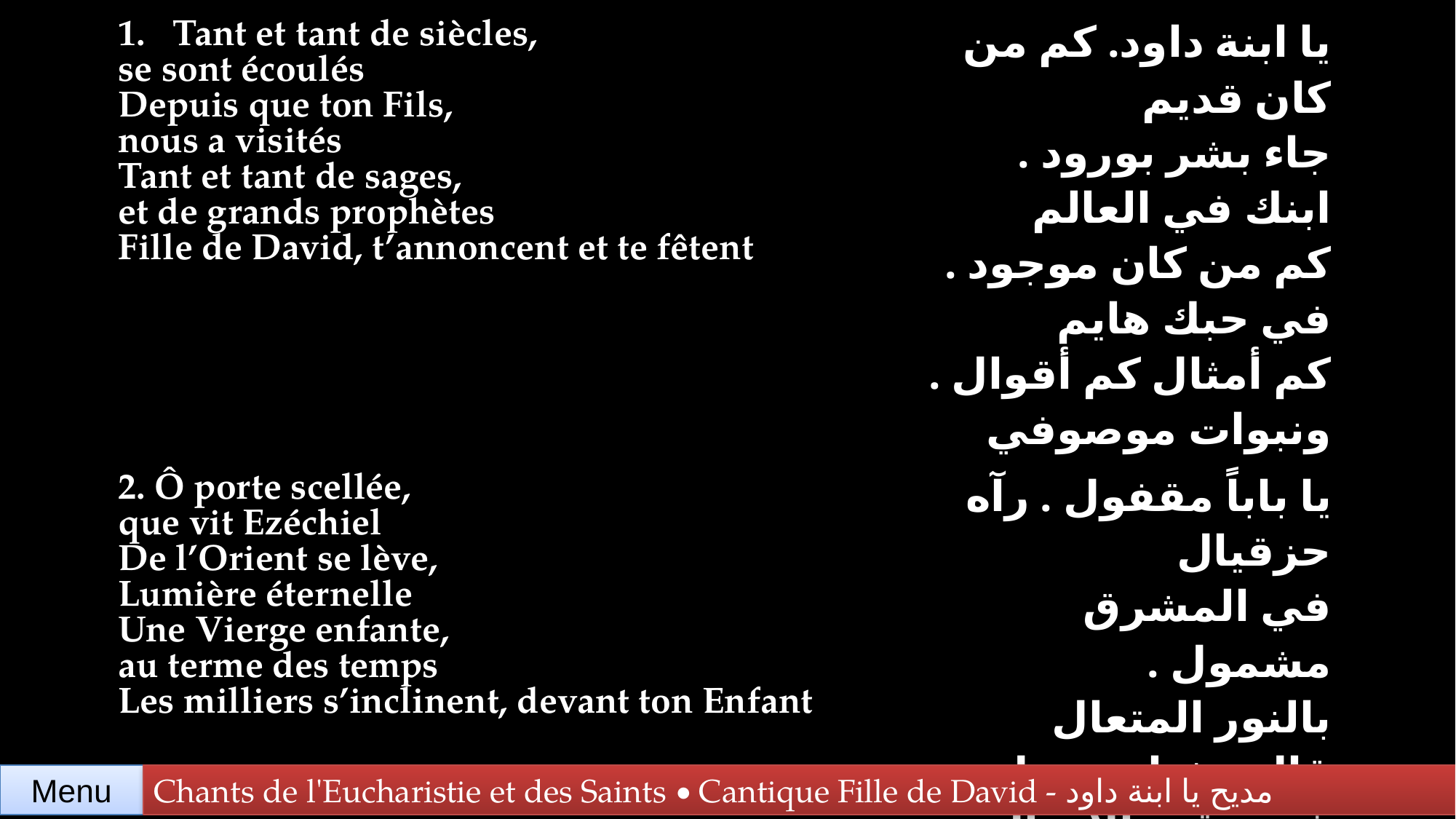

| Tant et tant de siècles, se sont écoulés Depuis que ton Fils, nous a visités Tant et tant de sages, et de grands prophètes Fille de David, t’annoncent et te fêtent | يا ابنة داود. كم من كان قديم جاء بشر بورود . ابنك في العالم كم من كان موجود . في حبك هايم كم أمثال كم أقوال . ونبوات موصوفي |
| --- | --- |
| 2. Ô porte scellée, que vit Ezéchiel De l’Orient se lève, Lumière éternelle Une Vierge enfante, au terme des temps Les milliers s’inclinent, devant ton Enfant | يا باباً مقفول . رآه حزقيال في المشرق مشمول . بالنور المتعال قال عذراء وبتول . في عقَب الأجيال ستضع من خضعت . له ربوات وألوفي |
Menu
Chants de l'Eucharistie et des Saints • Cantique Fille de David - مديح يا ابنة داود